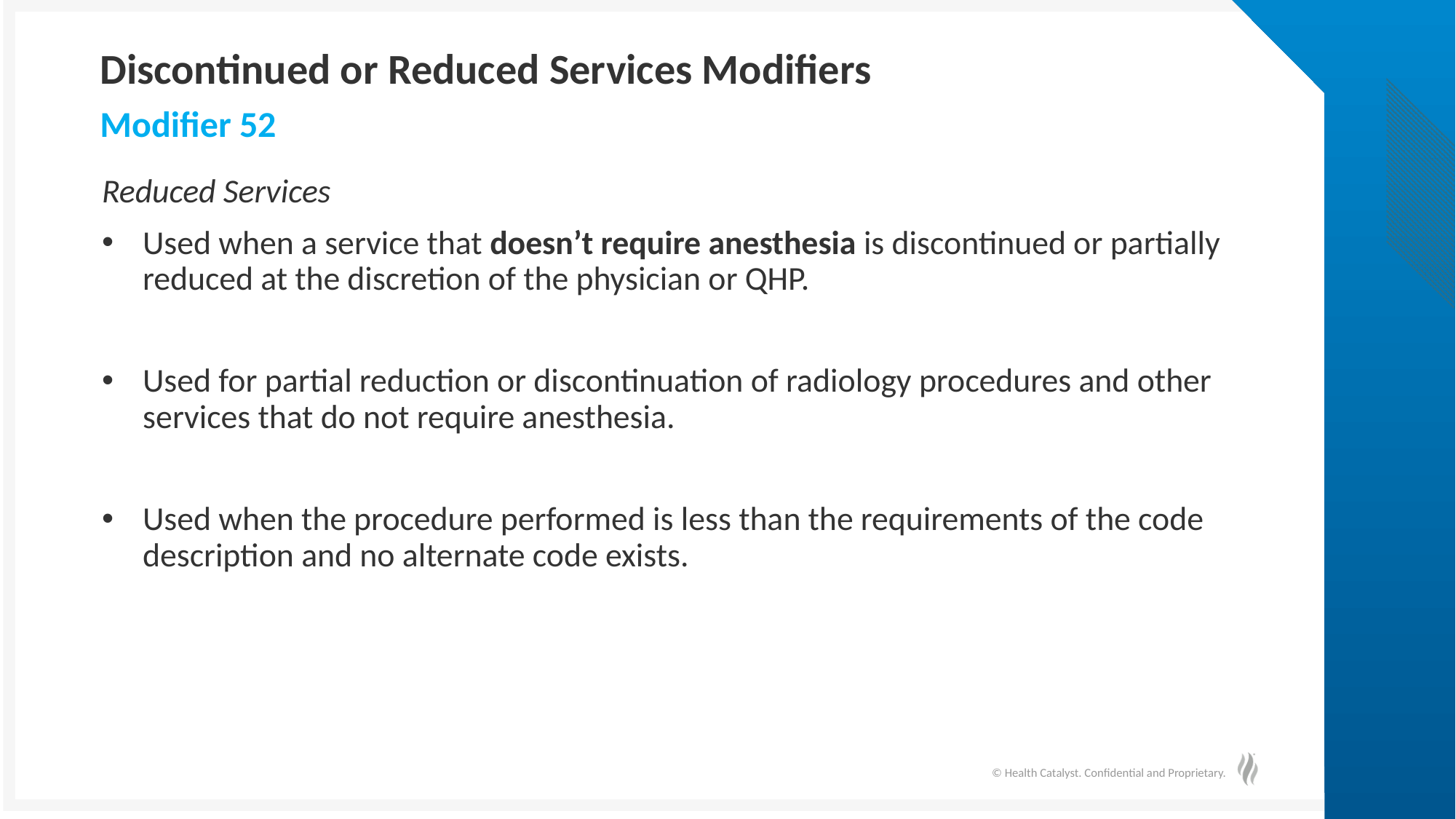

# Discontinued or Reduced Services Modifiers
Modifier 52
Reduced Services
Used when a service that doesn’t require anesthesia is discontinued or partially reduced at the discretion of the physician or QHP.

Used for partial reduction or discontinuation of radiology procedures and other services that do not require anesthesia.

Used when the procedure performed is less than the requirements of the code description and no alternate code exists.